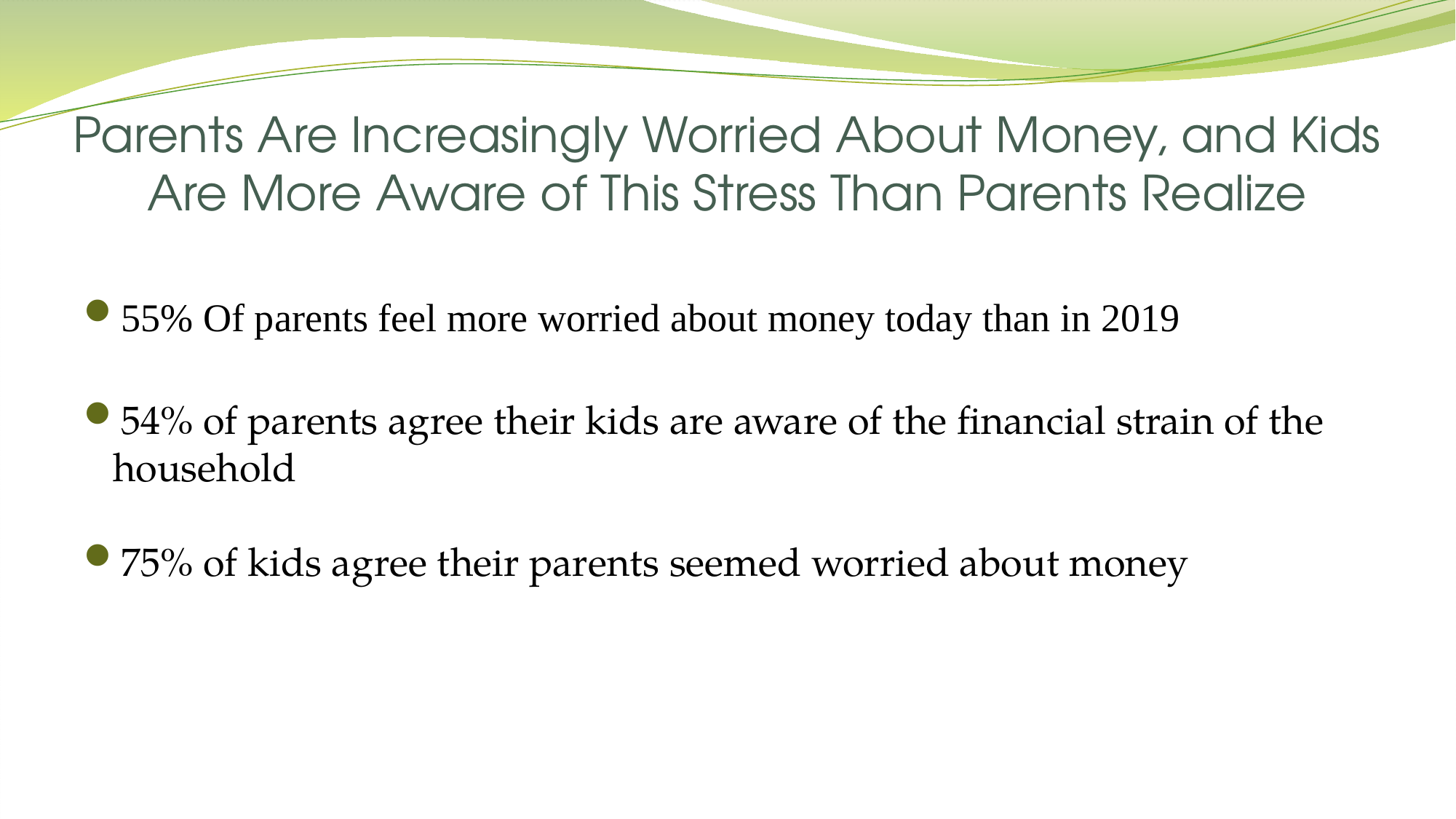

# Parents Are Increasingly Worried About Money, and Kids Are More Aware of This Stress Than Parents Realize

55% Of parents feel more worried about money today than in 2019

54% of parents agree their kids are aware of the financial strain of the
   household

75% of kids agree their parents seemed worried about money